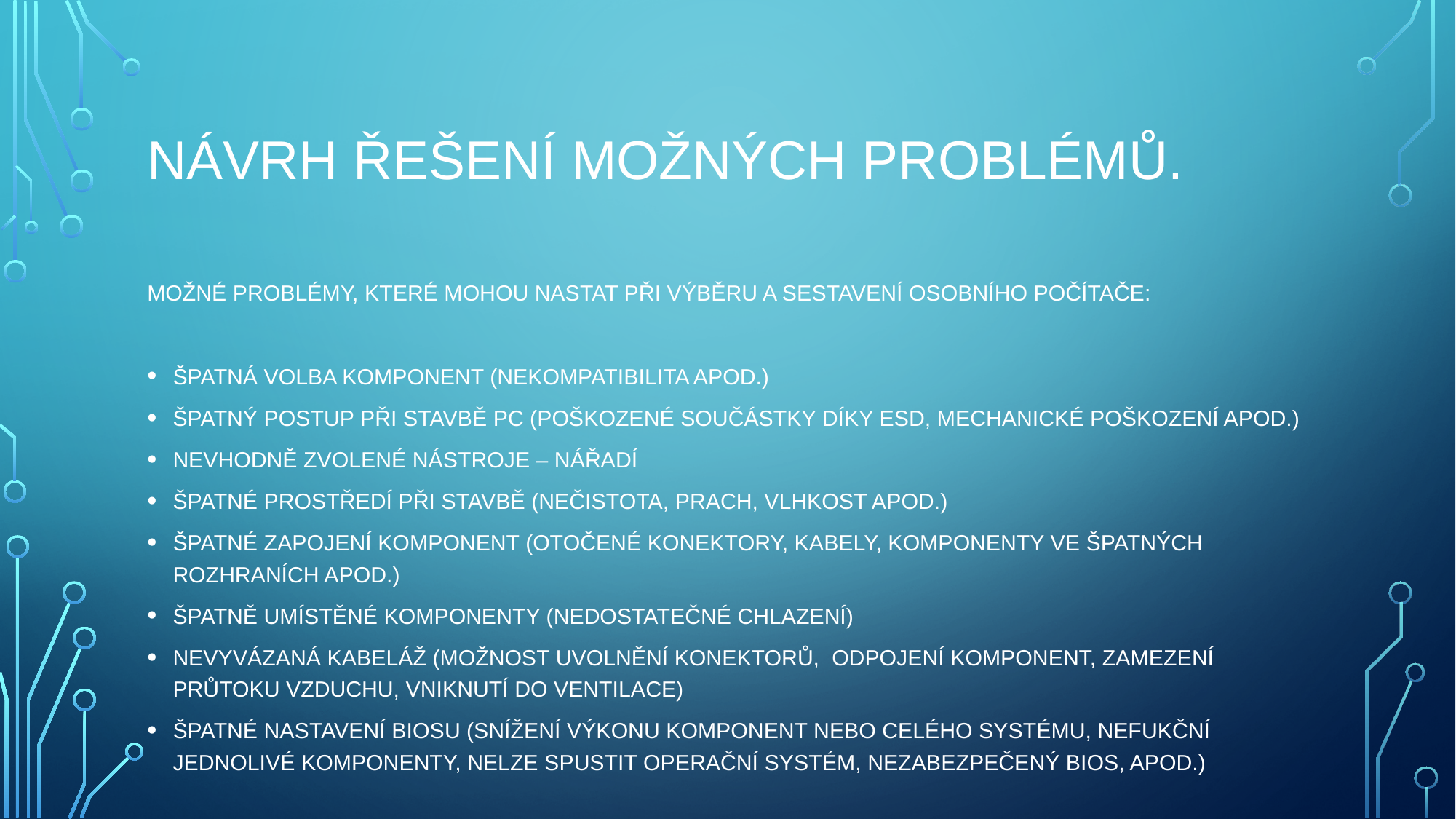

# NÁVRH ŘEŠENÍ MOŽNÝCH PROBLÉMŮ.
MOŽNÉ PROBLÉMY, KTERÉ MOHOU NASTAT PŘI VÝBĚRU A SESTAVENÍ OSOBNÍHO POČÍTAČE:

ŠPATNÁ VOLBA KOMPONENT (NEKOMPATIBILITA APOD.)
ŠPATNÝ POSTUP PŘI STAVBĚ PC (POŠKOZENÉ SOUČÁSTKY DÍKY ESD, MECHANICKÉ POŠKOZENÍ APOD.)
NEVHODNĚ ZVOLENÉ NÁSTROJE – NÁŘADÍ
ŠPATNÉ PROSTŘEDÍ PŘI STAVBĚ (NEČISTOTA, PRACH, VLHKOST APOD.)
ŠPATNÉ ZAPOJENÍ KOMPONENT (OTOČENÉ KONEKTORY, KABELY, KOMPONENTY VE ŠPATNÝCH ROZHRANÍCH APOD.)
ŠPATNĚ UMÍSTĚNÉ KOMPONENTY (NEDOSTATEČNÉ CHLAZENÍ)
NEVYVÁZANÁ KABELÁŽ (MOŽNOST UVOLNĚNÍ KONEKTORŮ,  ODPOJENÍ KOMPONENT, ZAMEZENÍ PRŮTOKU VZDUCHU, VNIKNUTÍ DO VENTILACE)
ŠPATNÉ NASTAVENÍ BIOSU (SNÍŽENÍ VÝKONU KOMPONENT NEBO CELÉHO SYSTÉMU, NEFUKČNÍ JEDNOLIVÉ KOMPONENTY, NELZE SPUSTIT OPERAČNÍ SYSTÉM, NEZABEZPEČENÝ BIOS, APOD.)